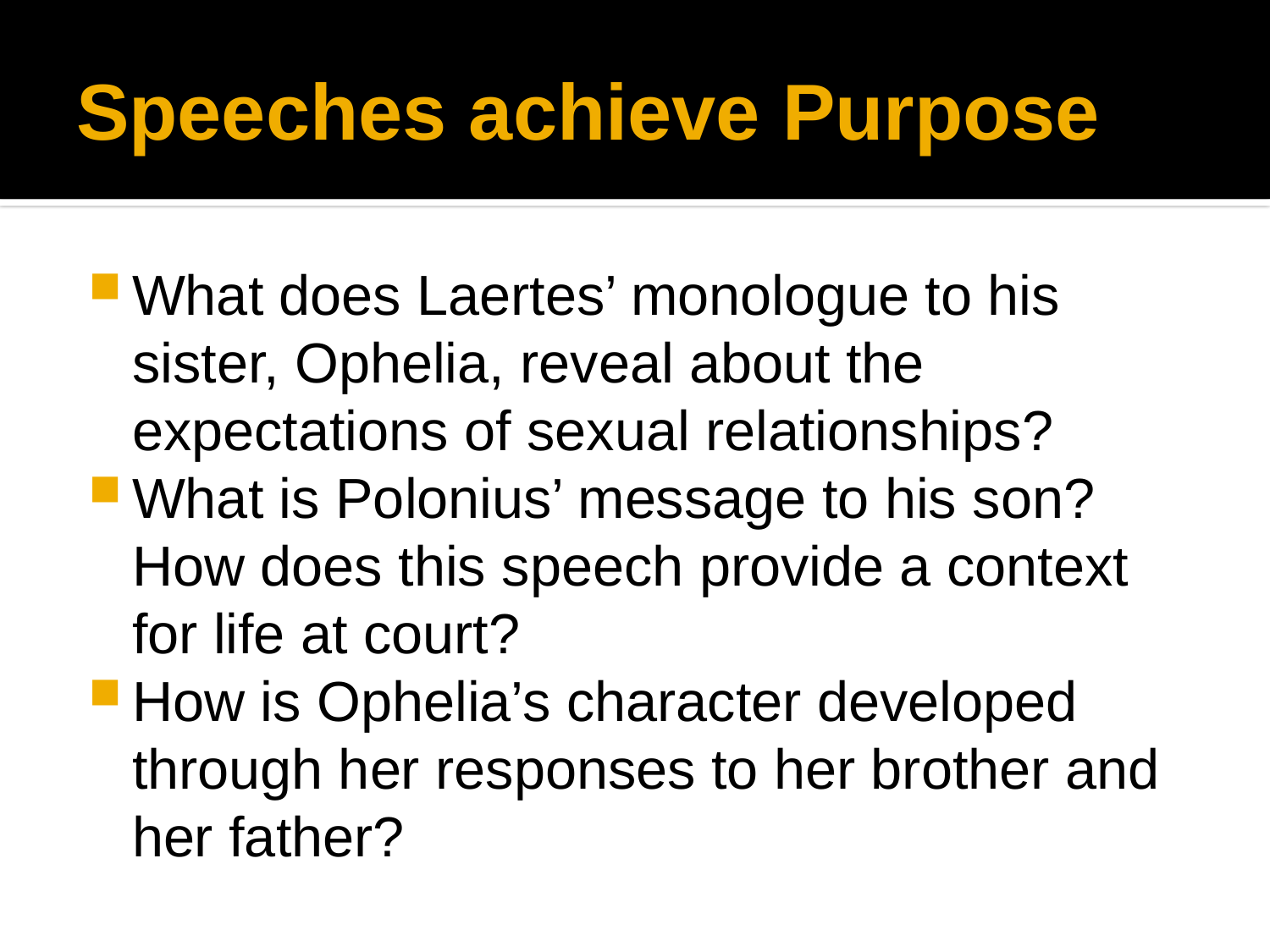

# Speeches achieve Purpose
What does Laertes’ monologue to his sister, Ophelia, reveal about the expectations of sexual relationships?
What is Polonius’ message to his son? How does this speech provide a context for life at court?
How is Ophelia’s character developed through her responses to her brother and her father?